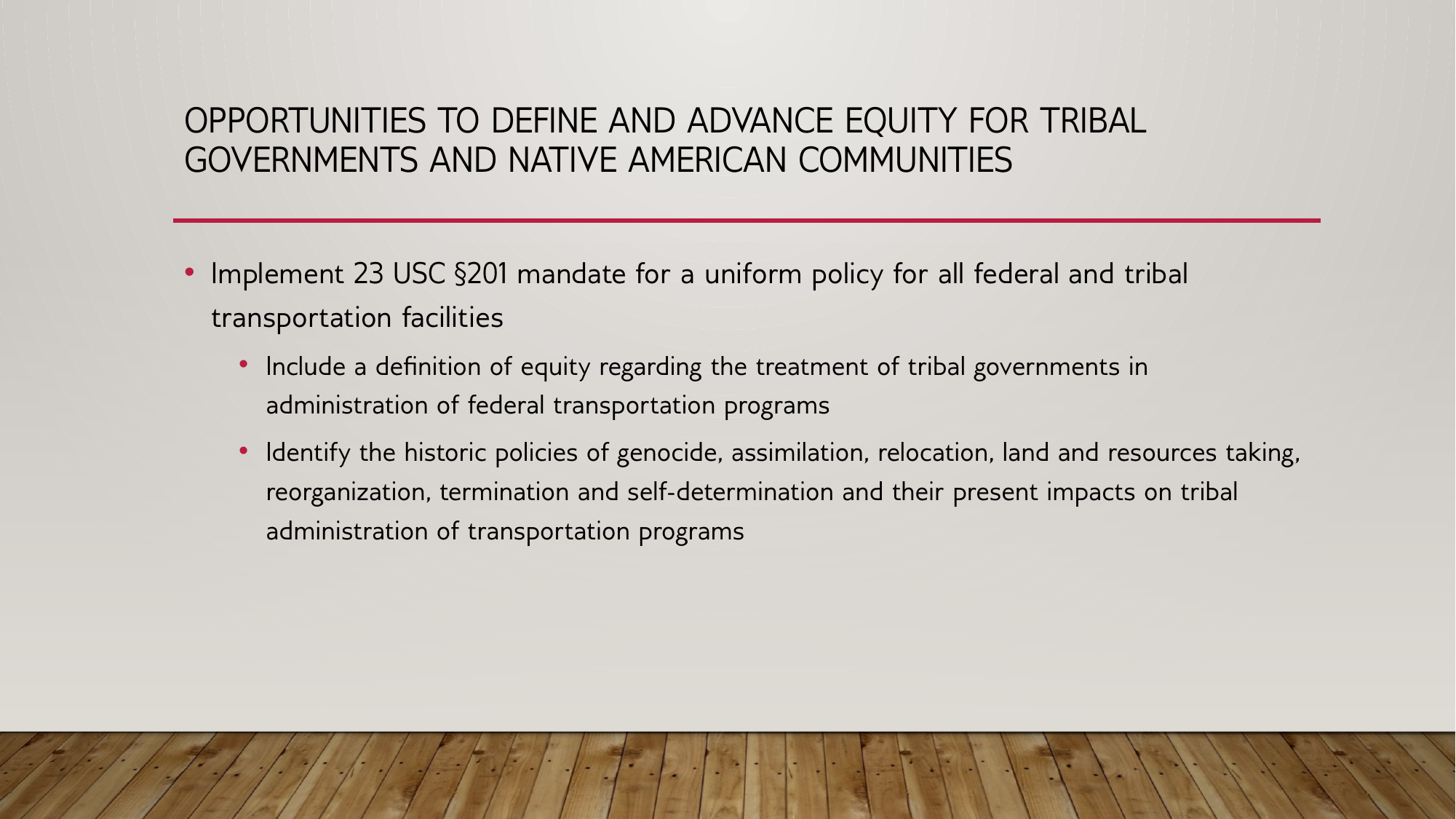

# Opportunities to Define and Advance Equity for Tribal Governments and Native American Communities
Implement 23 USC §201 mandate for a uniform policy for all federal and tribal transportation facilities
Include a definition of equity regarding the treatment of tribal governments in administration of federal transportation programs
Identify the historic policies of genocide, assimilation, relocation, land and resources taking, reorganization, termination and self-determination and their present impacts on tribal administration of transportation programs